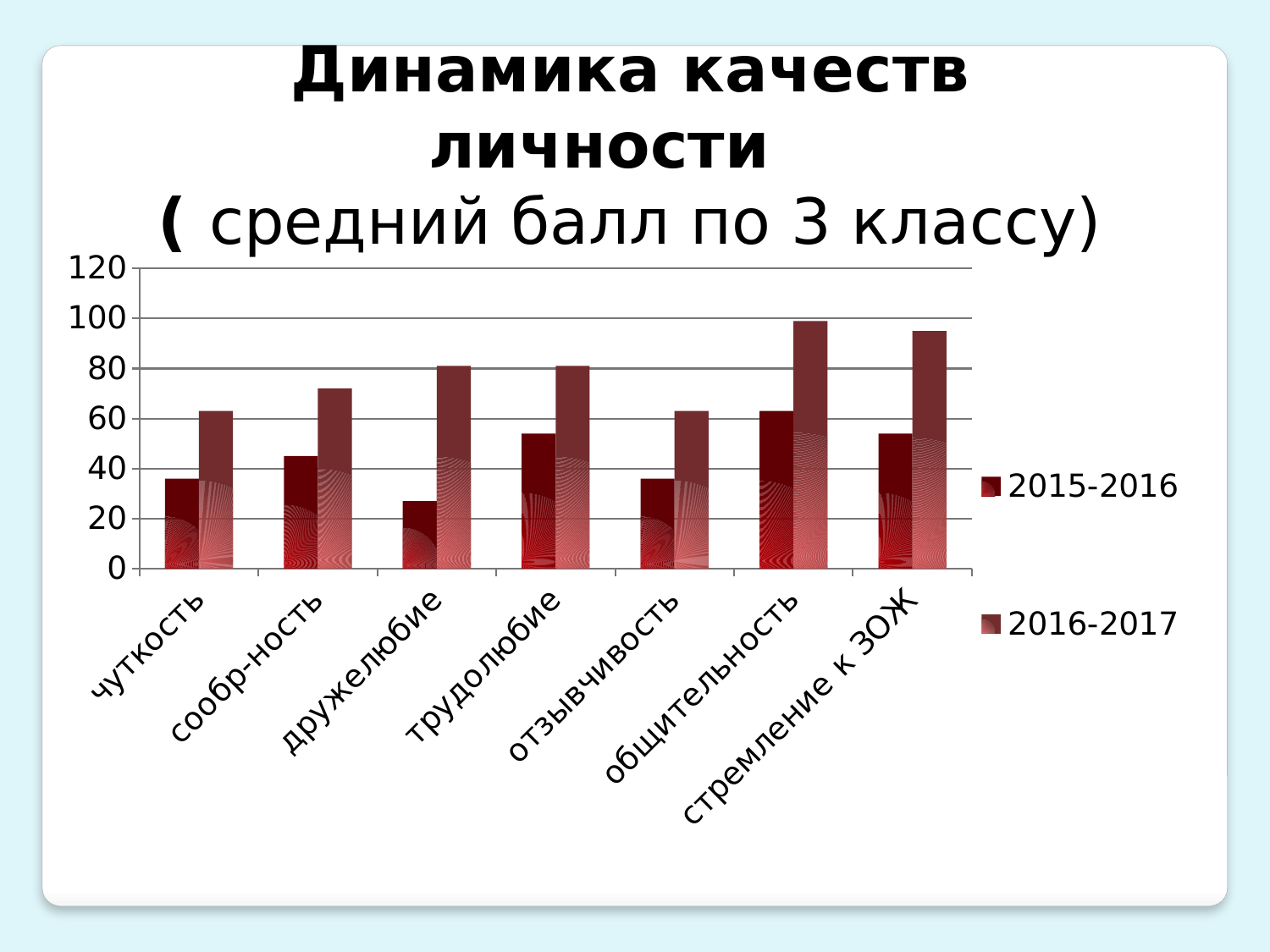

Динамика качеств личности
( средний балл по 3 классу)

### Chart

| Category | 2015-2016 | 2016-2017 |
|---|---|---|
| чуткость | 36.0 | 63.0 |
| сообр-ность | 45.0 | 72.0 |
| дружелюбие | 27.0 | 81.0 |
| трудолюбие | 54.0 | 81.0 |
| отзывчивость | 36.0 | 63.0 |
| общительность | 63.0 | 99.0 |
| стремление к ЗОЖ | 54.0 | 95.0 |